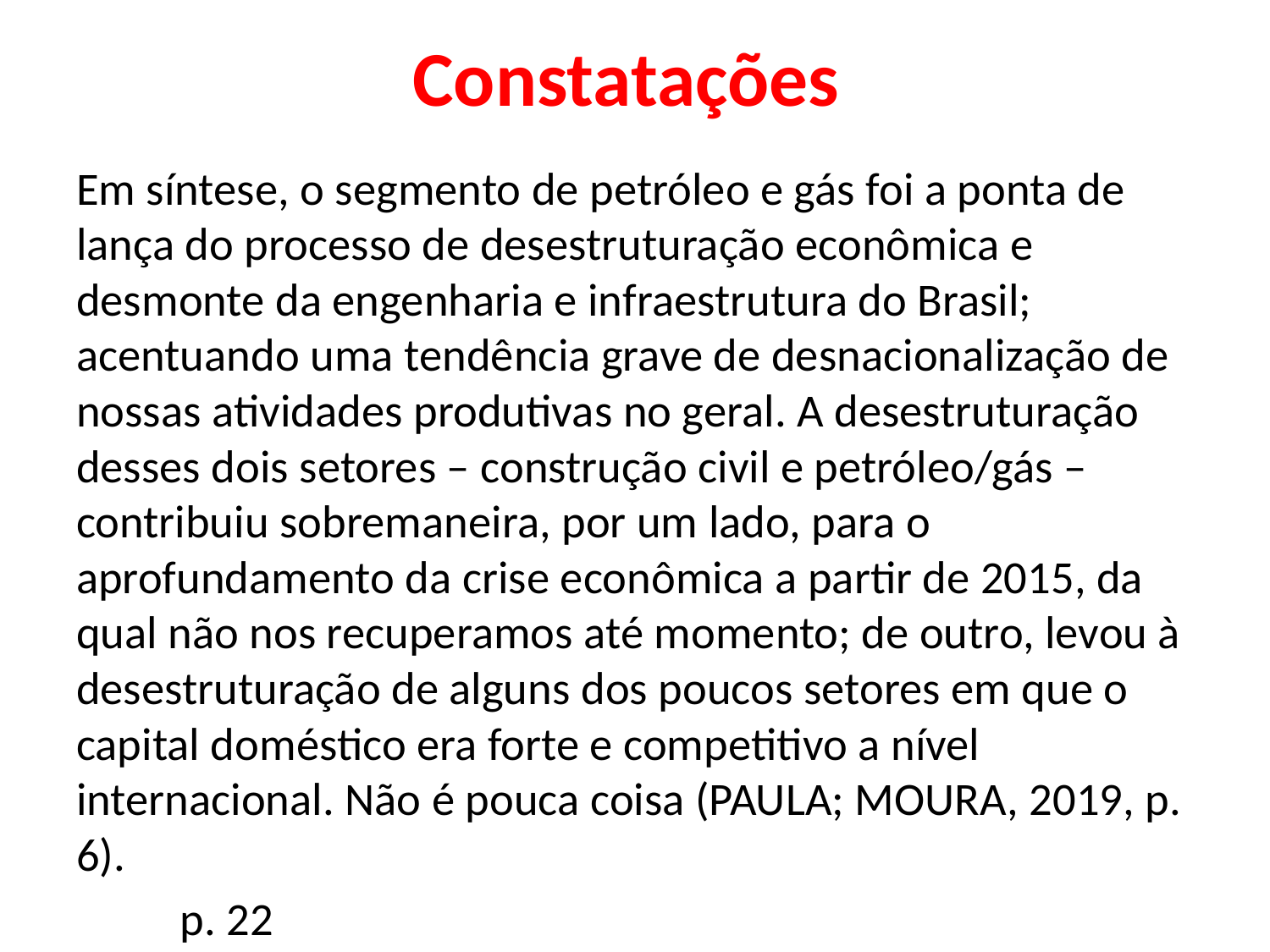

# Constatações
Em síntese, o segmento de petróleo e gás foi a ponta de lança do processo de desestruturação econômica e desmonte da engenharia e infraestrutura do Brasil; acentuando uma tendência grave de desnacionalização de nossas atividades produtivas no geral. A desestruturação desses dois setores – construção civil e petróleo/gás – contribuiu sobremaneira, por um lado, para o aprofundamento da crise econômica a partir de 2015, da qual não nos recuperamos até momento; de outro, levou à desestruturação de alguns dos poucos setores em que o capital doméstico era forte e competitivo a nível internacional. Não é pouca coisa (PAULA; MOURA, 2019, p. 6).
							p. 22